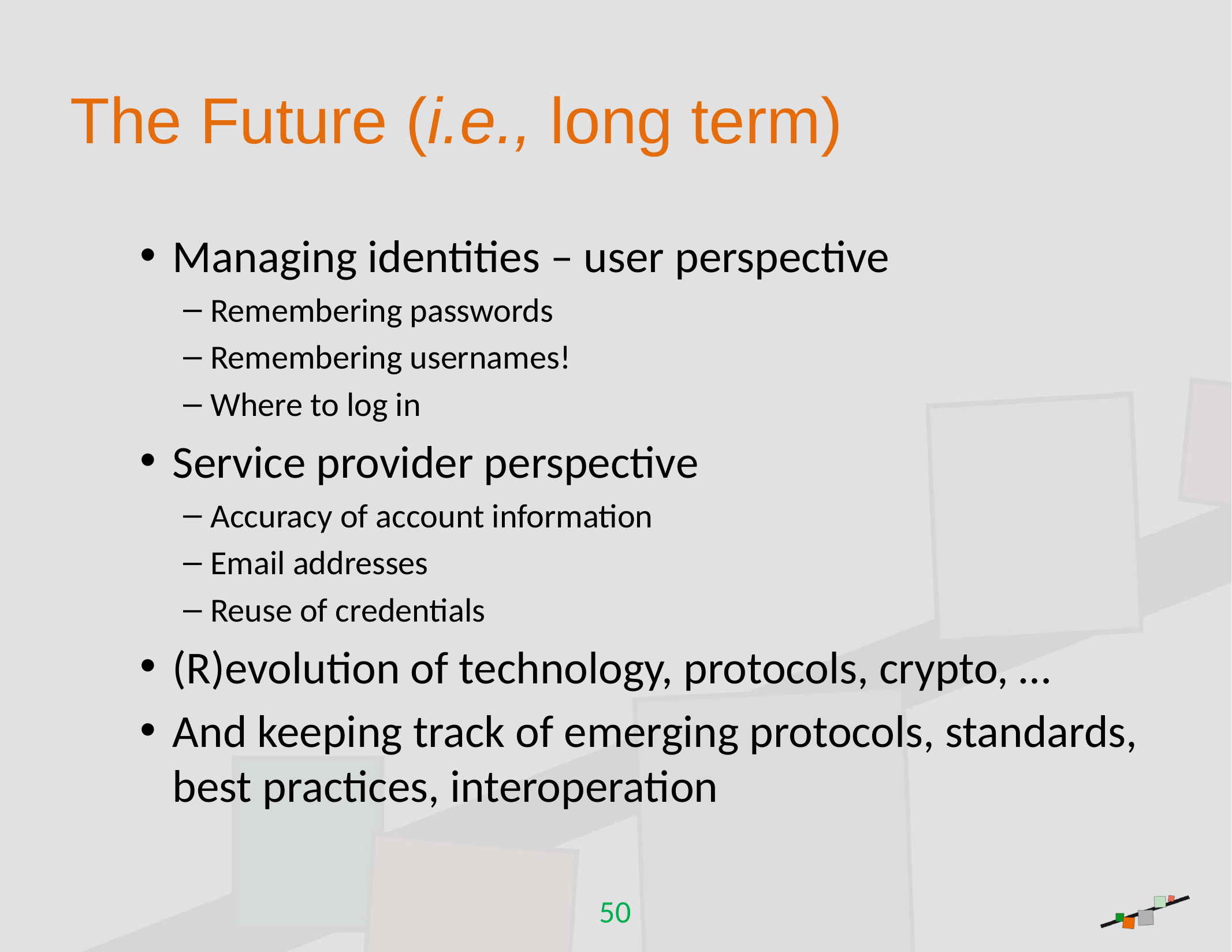

# The Future (i.e., long term)
Managing identities – user perspective
Remembering passwords
Remembering usernames!
Where to log in
Service provider perspective
Accuracy of account information
Email addresses
Reuse of credentials
(R)evolution of technology, protocols, crypto, …
And keeping track of emerging protocols, standards, best practices, interoperation
50